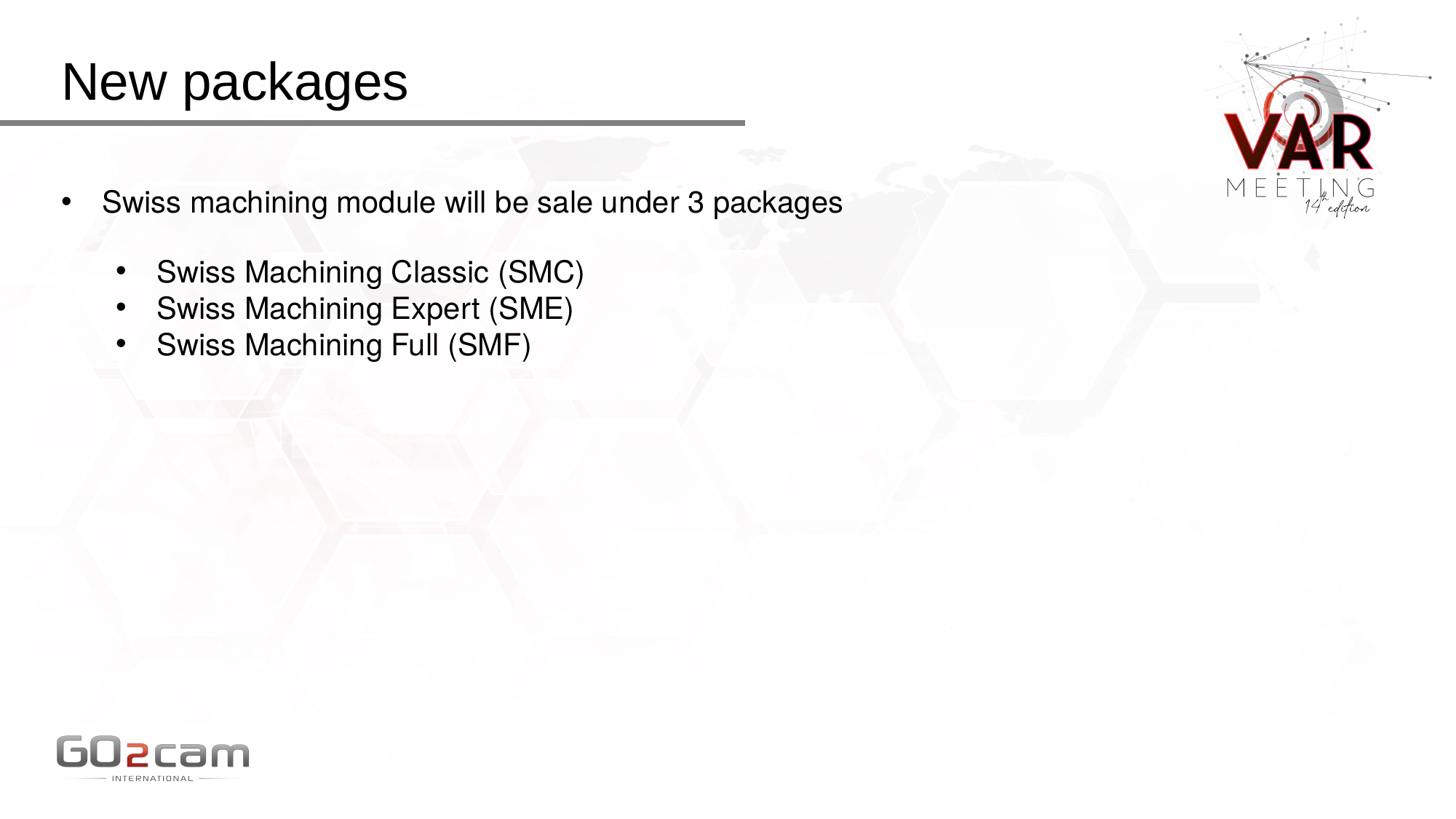

New packages
Swiss machining module will be sale under 3 packages

Swiss Machining Classic (SMC)
Swiss Machining Expert (SME)
Swiss Machining Full (SMF)